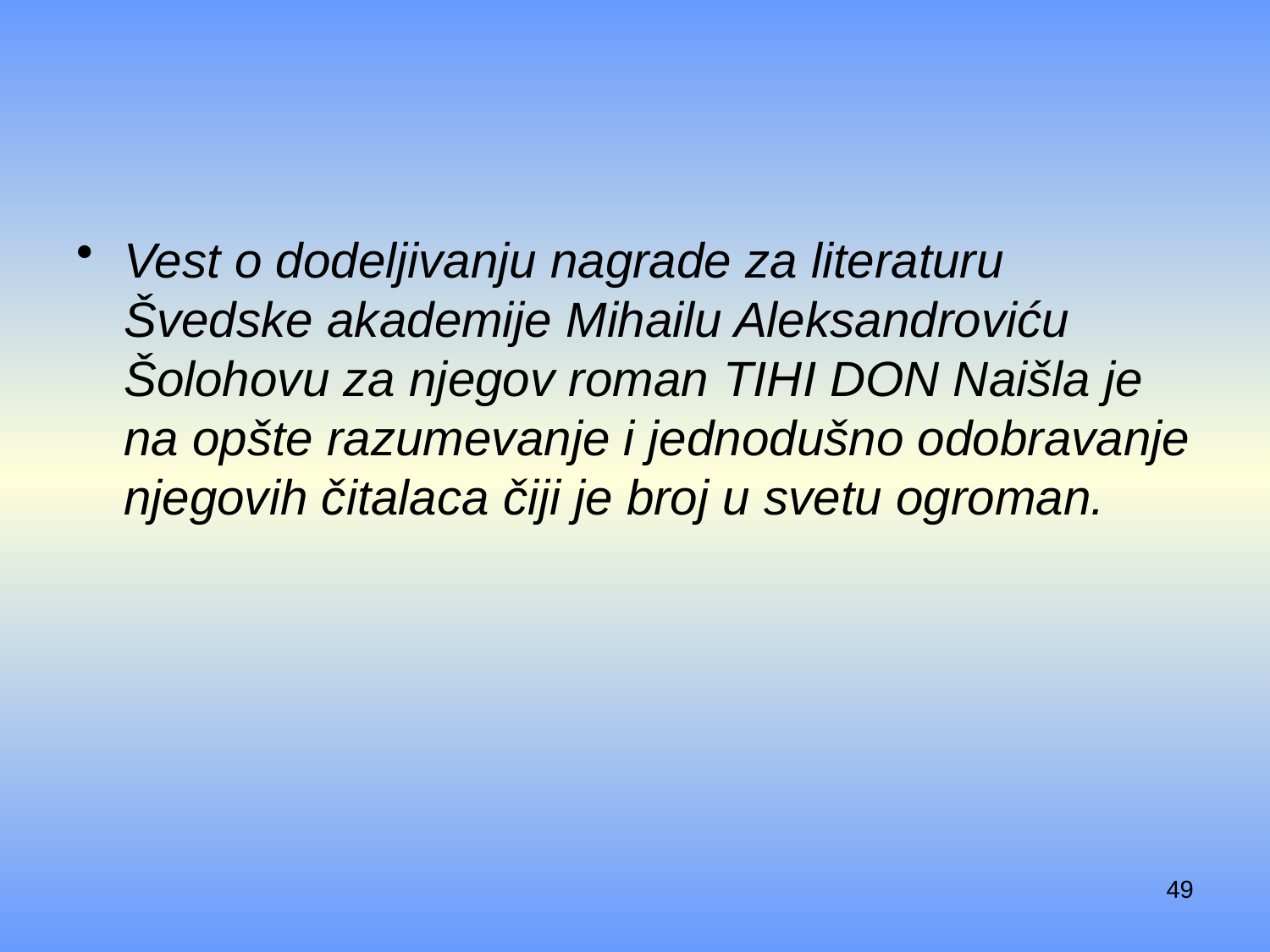

#
Vest o dodeljivanju nagrade za literaturu Švedske akademije Mihailu Aleksandroviću Šolohovu za njegov roman Tihi Don naišla je na opšte razumevanje i jednodušno odobravanje njegovih čitalaca čiji je broj u svetu ogroman.

49